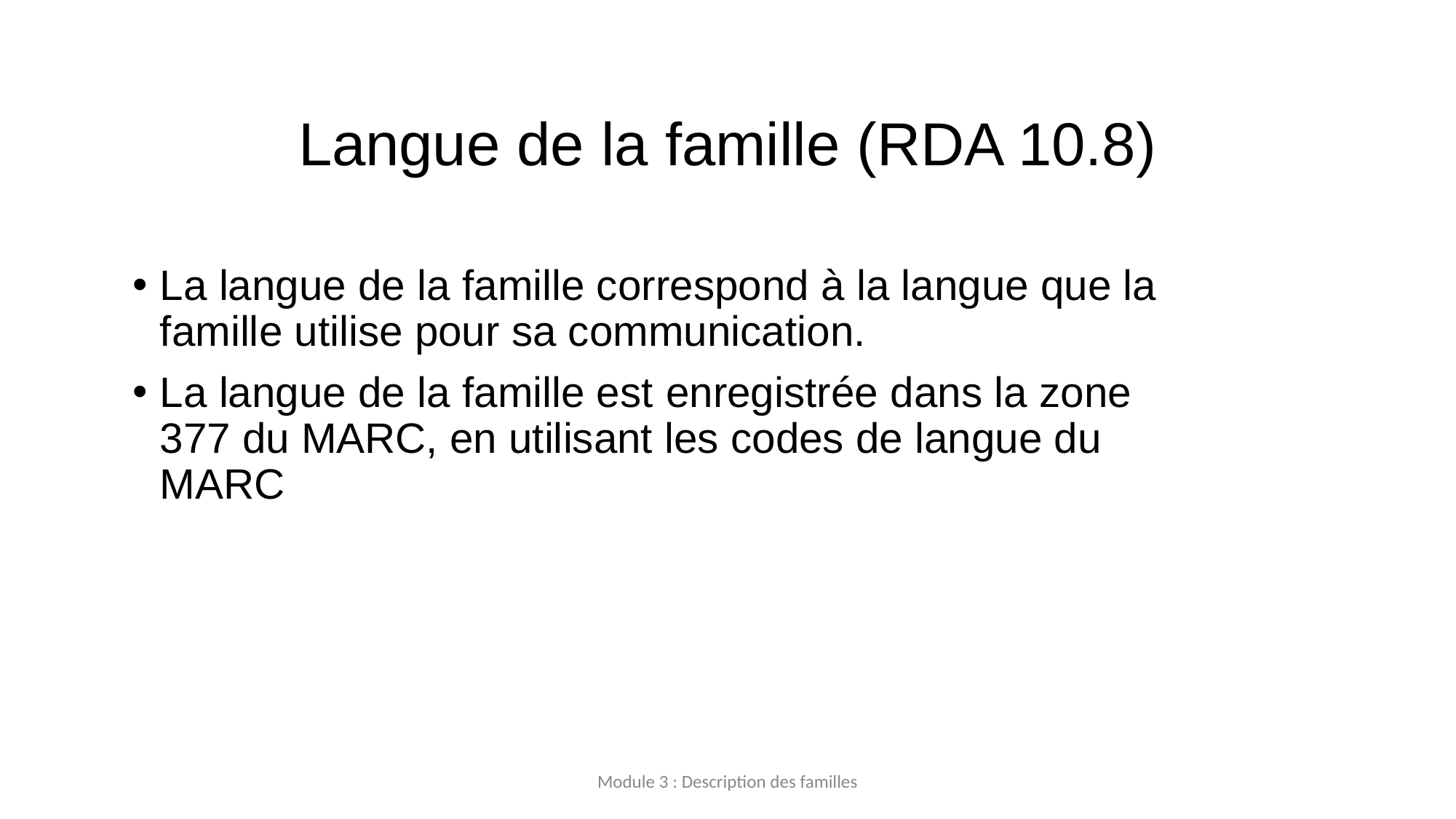

# Langue de la famille (RDA 10.8)
La langue de la famille correspond à la langue que la famille utilise pour sa communication.
La langue de la famille est enregistrée dans la zone 377 du MARC, en utilisant les codes de langue du MARC
Module 3 : Description des familles